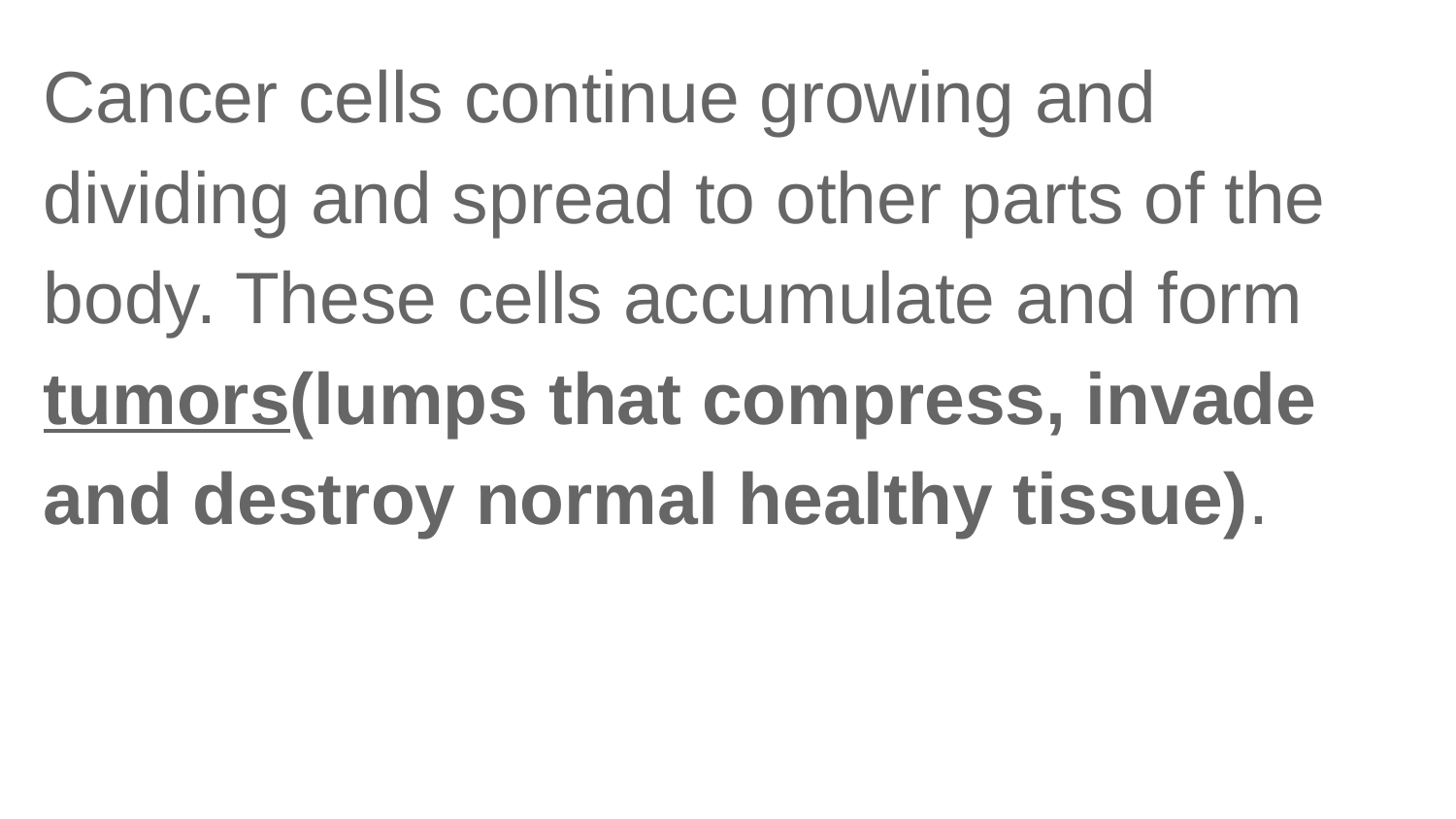

#
Cancer cells continue growing and dividing and spread to other parts of the body. These cells accumulate and form tumors(lumps that compress, invade and destroy normal healthy tissue).